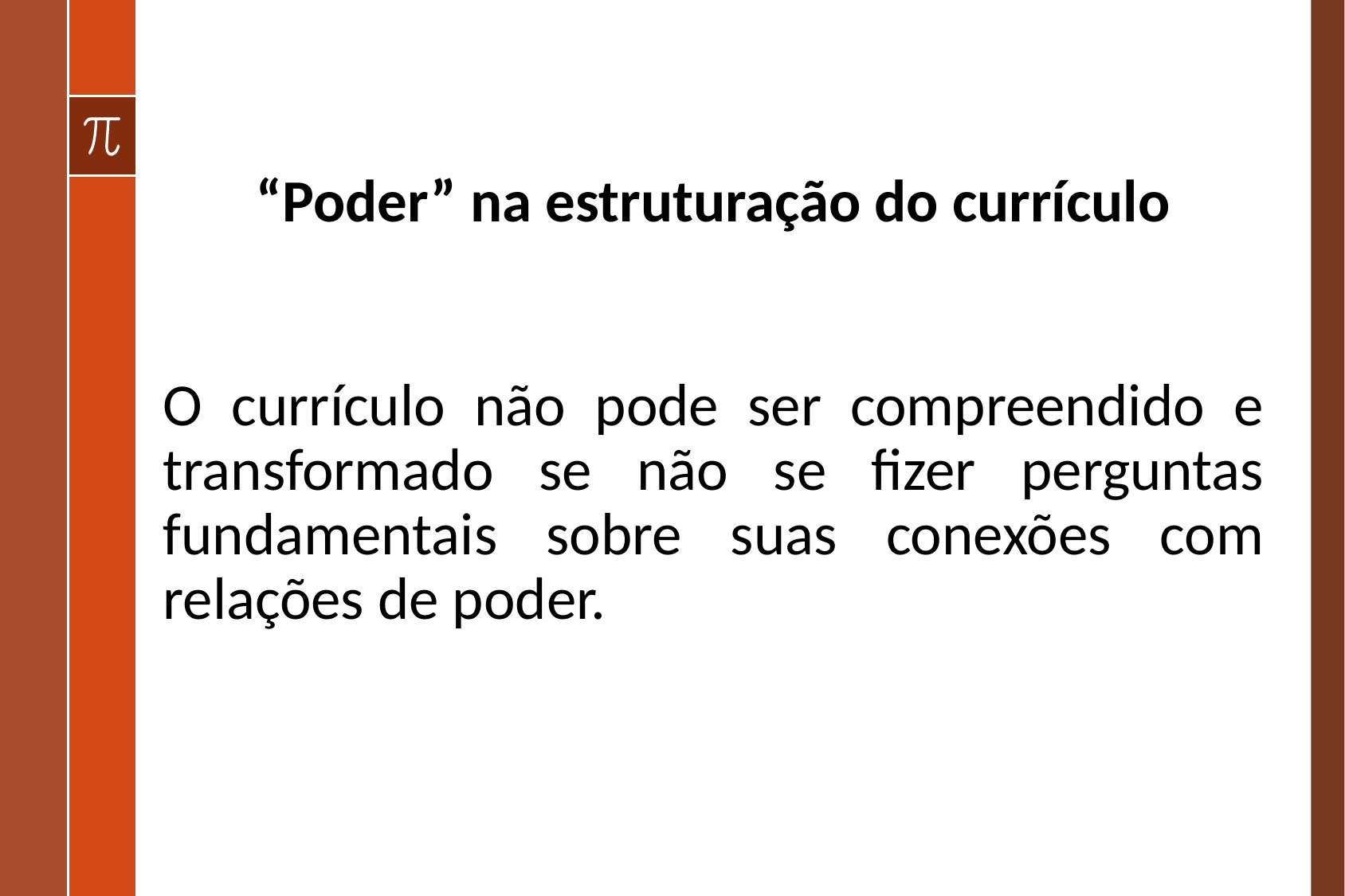

# “Poder” na estruturação do currículo
O currículo não pode ser compreendido e transformado se não se fizer perguntas fundamentais sobre suas conexões com relações de poder.